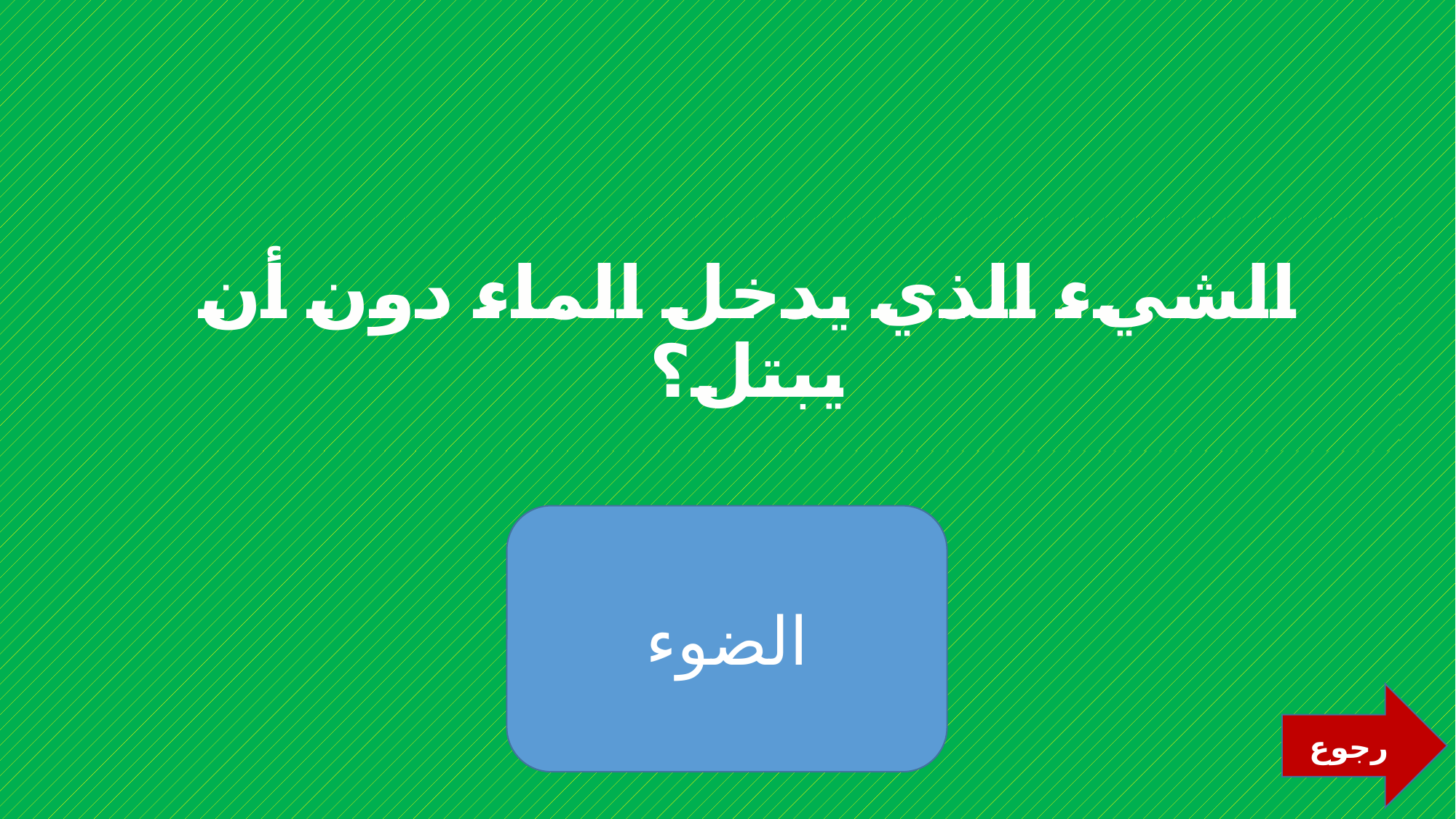

# الشيء الذي يدخل الماء دون أن يبتل؟
الضوء
رجوع